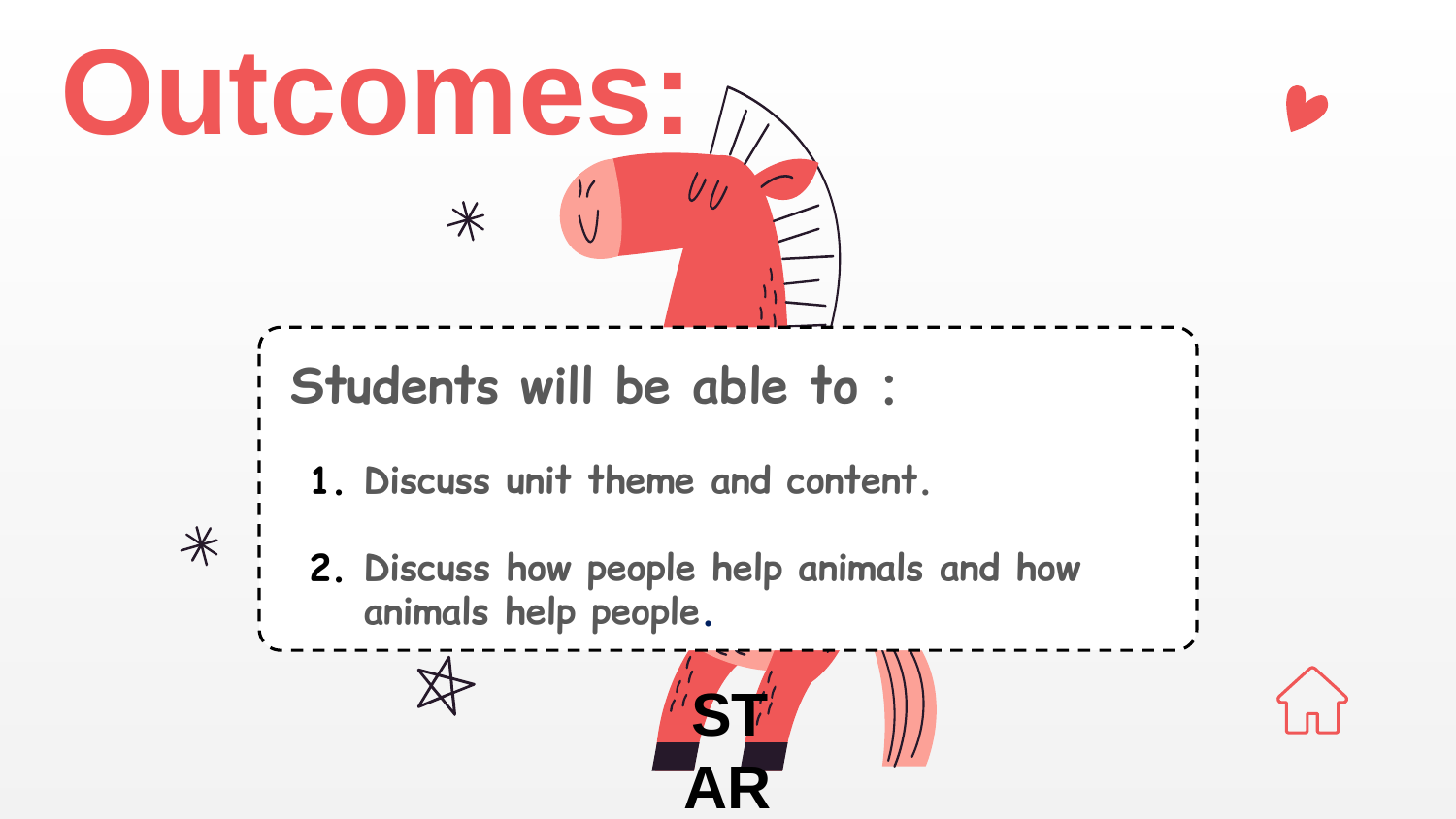

# Outcomes:

Students will be able to :

Discuss unit theme and content.

Discuss how people help animals and how animals help people.

START